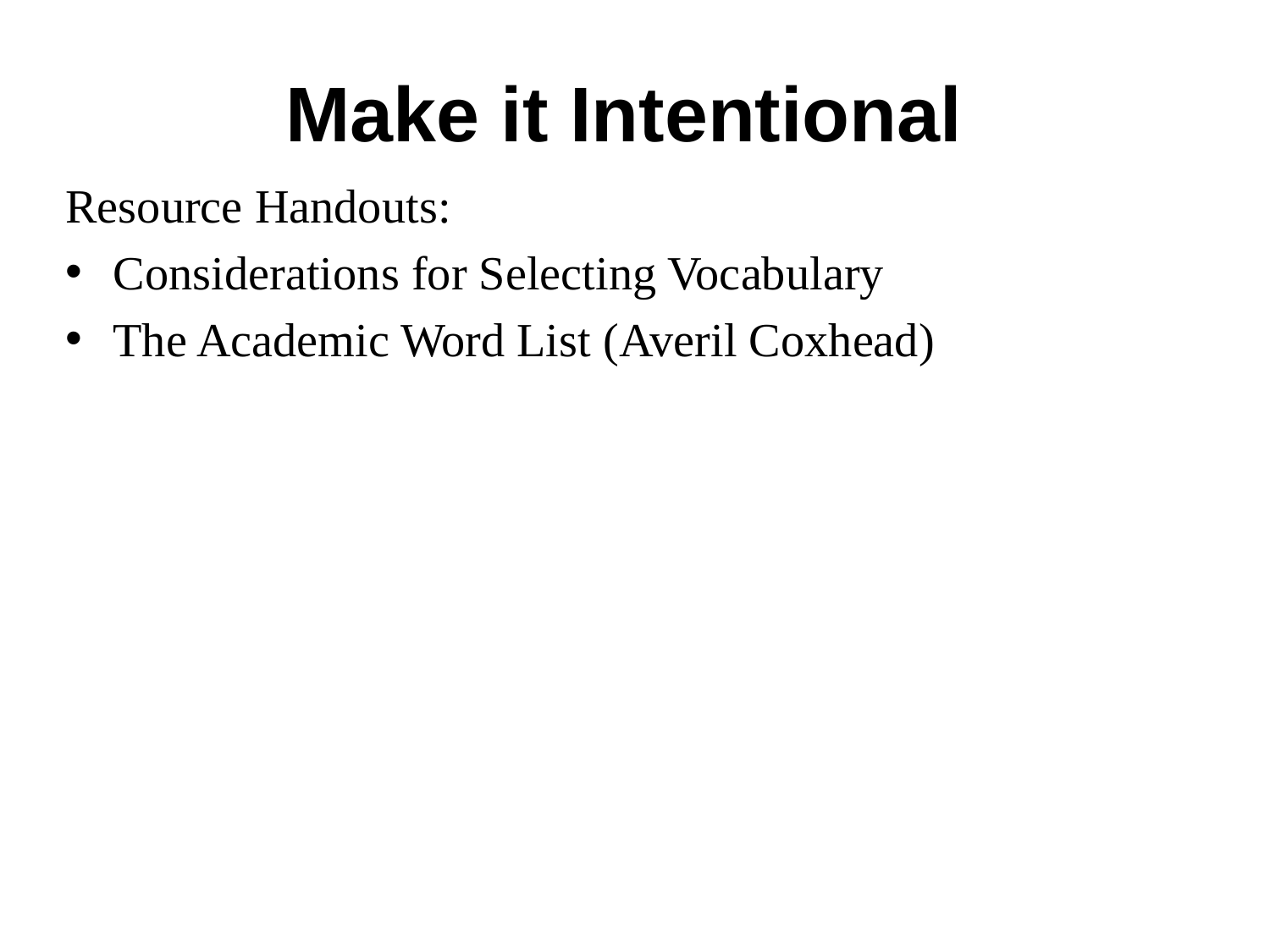

# Make it Intentional
Resource Handouts:
Considerations for Selecting Vocabulary
The Academic Word List (Averil Coxhead)